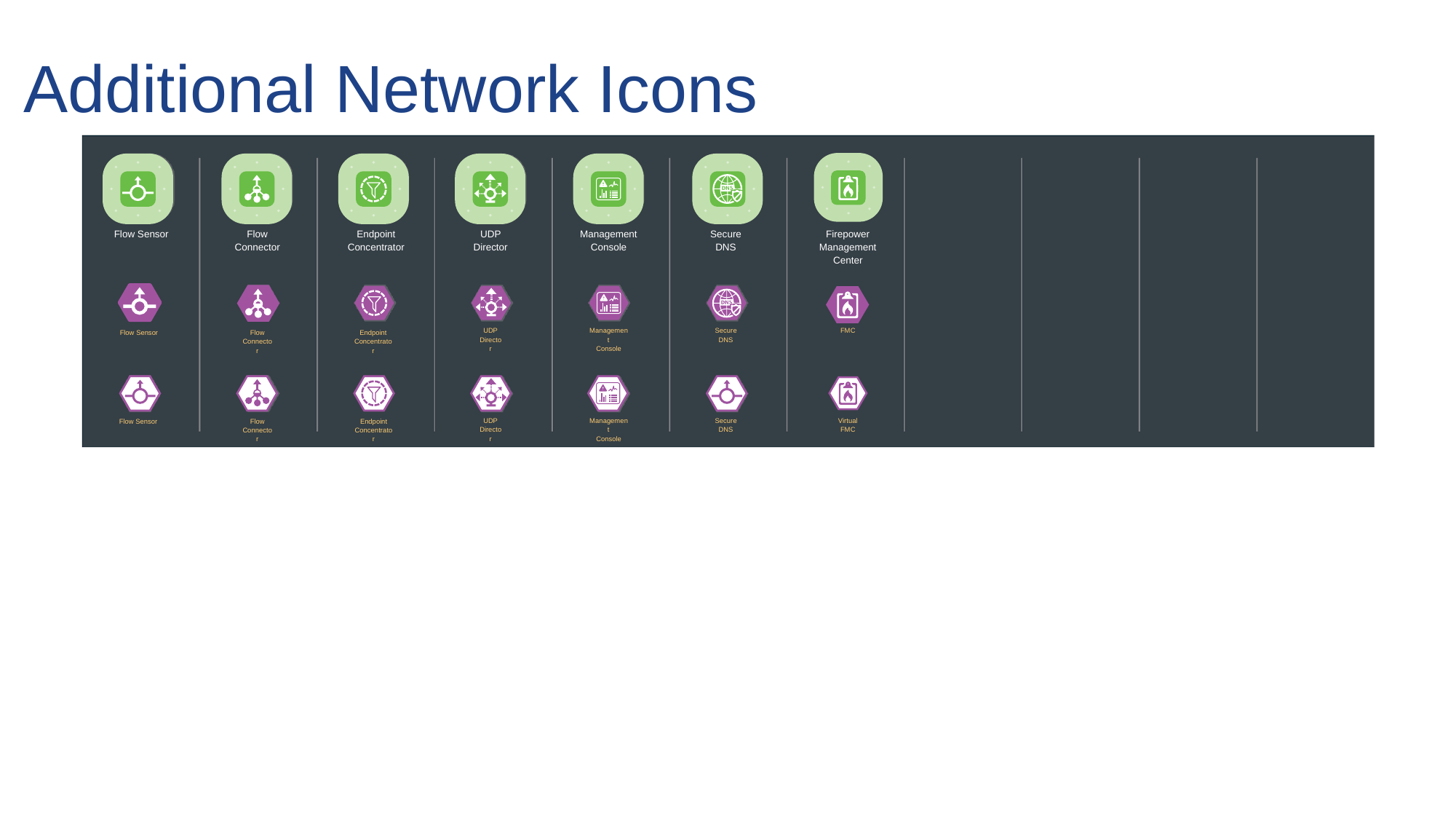

# Additional Network Icons

Flow Sensor
Flow
Connector
Endpoint
Concentrator
UDP
Director
Management
Console
Secure
DNS
Firepower
Management
Center

UDP
Director
Management
Console
Secure
DNS
FMC
Flow Sensor

Flow
Connector
Endpoint
Concentrator

UDP
Director
Management
Console
Secure
DNS
Virtual
FMC
Flow Sensor

Flow
Connector
Endpoint
Concentrator